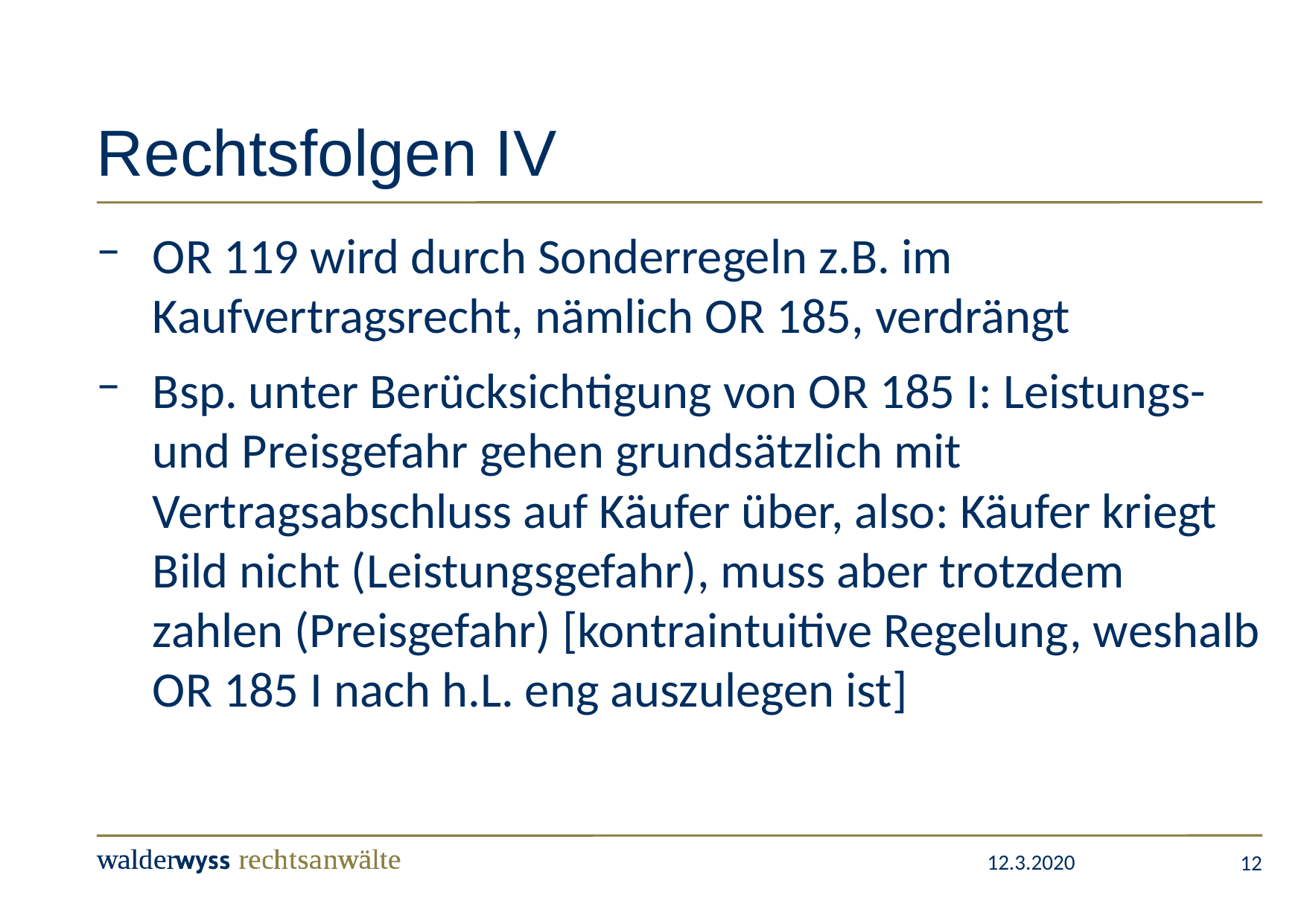

# Rechtsfolgen IV
OR 119 wird durch Sonderregeln z.B. im Kaufvertragsrecht, nämlich OR 185, verdrängt
Bsp. unter Berücksichtigung von OR 185 I: Leistungs- und Preisgefahr gehen grundsätzlich mit Vertragsabschluss auf Käufer über, also: Käufer kriegt Bild nicht (Leistungsgefahr), muss aber trotzdem zahlen (Preisgefahr) [kontraintuitive Regelung, weshalb OR 185 I nach h.L. eng auszulegen ist]
12